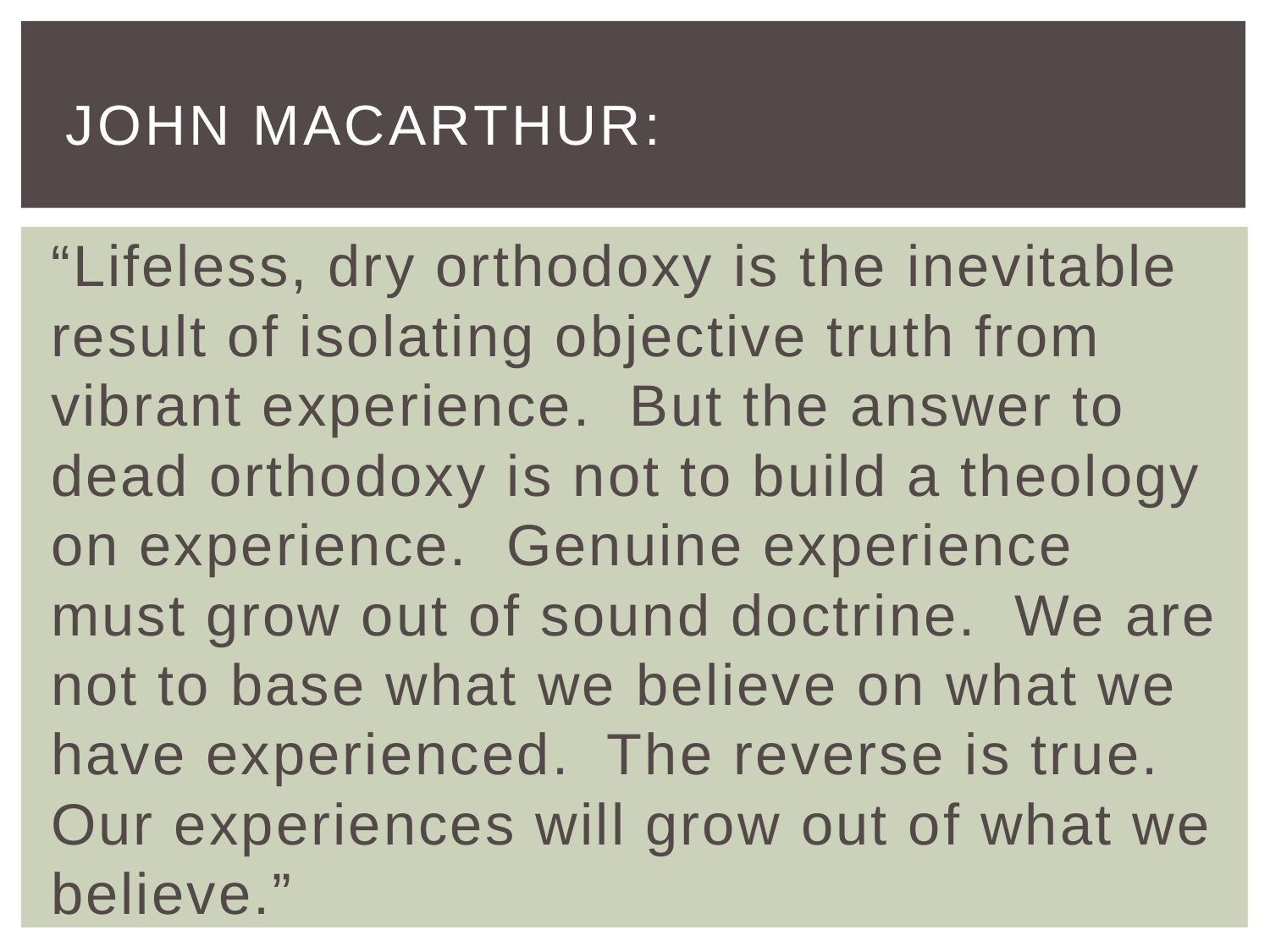

# John MacArthur:
“Lifeless, dry orthodoxy is the inevitable result of isolating objective truth from vibrant experience.  But the answer to dead orthodoxy is not to build a theology on experience.  Genuine experience must grow out of sound doctrine.  We are not to base what we believe on what we have experienced.  The reverse is true.  Our experiences will grow out of what we believe.”